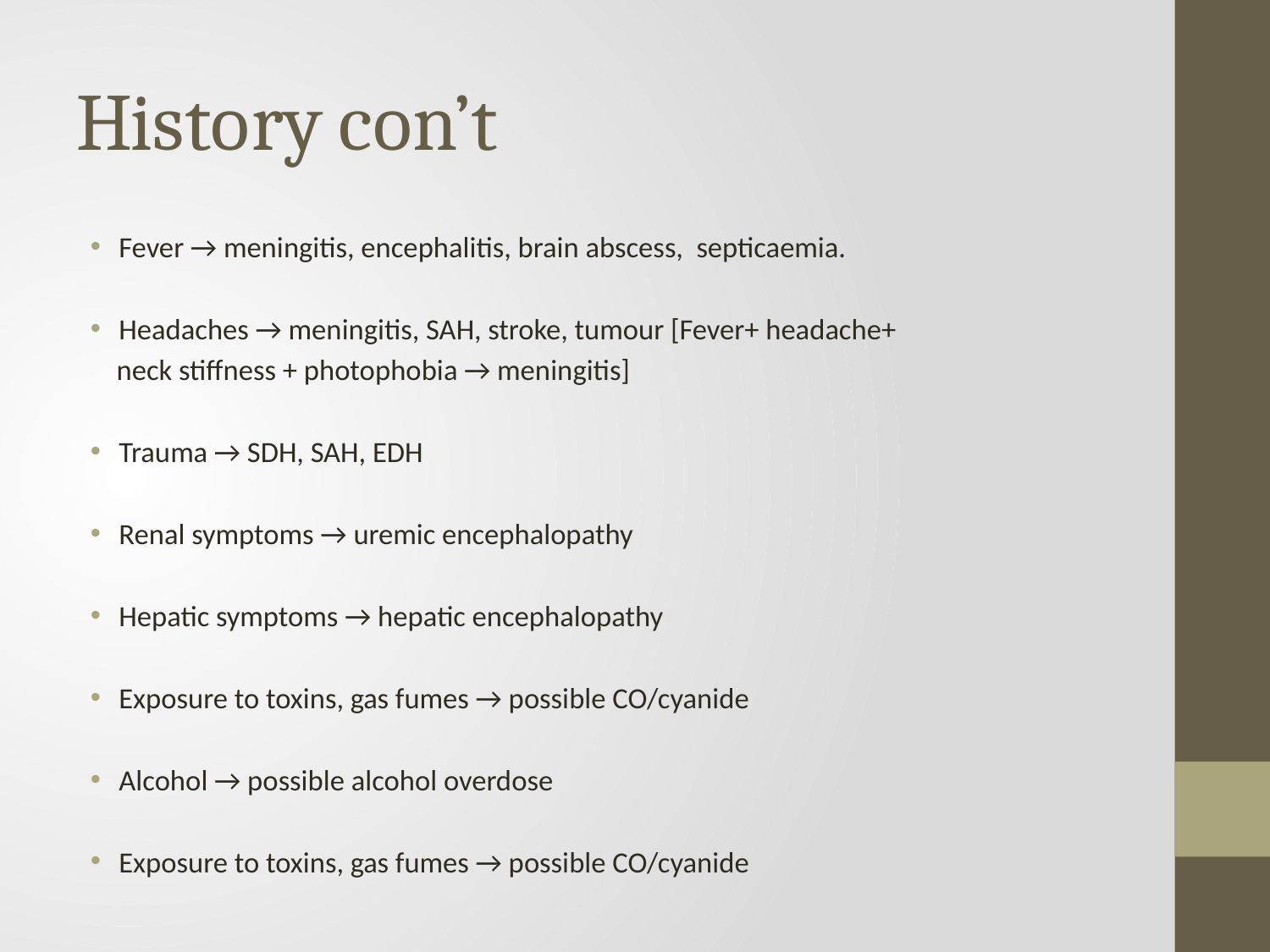

# History con’t
Fever → meningitis, encephalitis, brain abscess,  septicaemia.

Headaches → meningitis, SAH, stroke, tumour [Fever+ headache+
    neck stiffness + photophobia → meningitis]

Trauma → SDH, SAH, EDH

Renal symptoms → uremic encephalopathy

Hepatic symptoms → hepatic encephalopathy

Exposure to toxins, gas fumes → possible CO/cyanide

Alcohol → possible alcohol overdose

Exposure to toxins, gas fumes → possible CO/cyanide